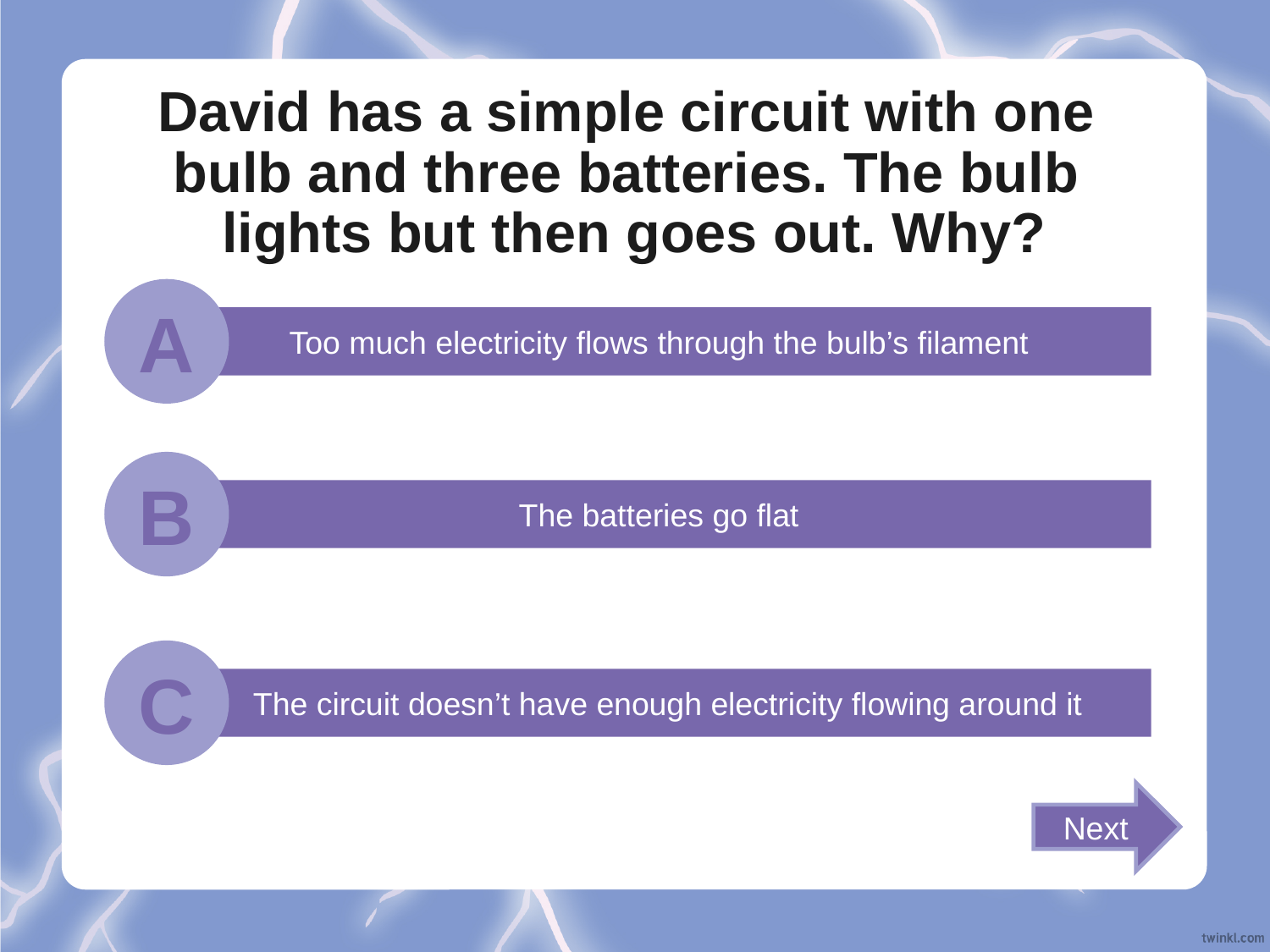

# David has a simple circuit with one bulb and three batteries. The bulb lights but then goes out. Why?
A
Too much electricity flows through the bulb’s filament
B
The batteries go flat
C
   The circuit doesn’t have enough electricity flowing around it
Next